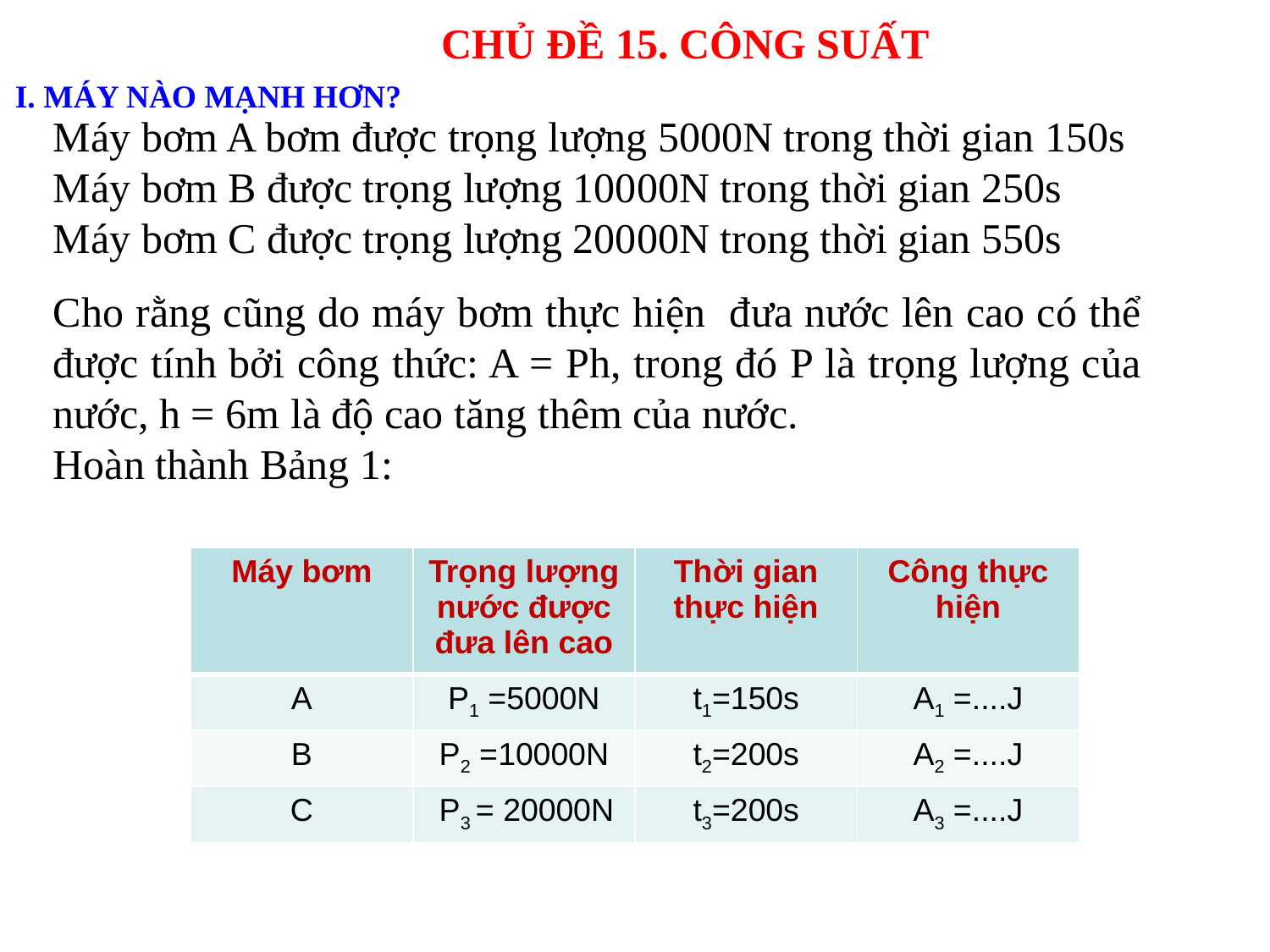

CHỦ ĐỀ 15. CÔNG SUẤT
I. MÁY NÀO MẠNH HƠN?
Máy bơm A bơm được trọng lượng 5000N trong thời gian 150s
Máy bơm B được trọng lượng 10000N trong thời gian 250s
Máy bơm C được trọng lượng 20000N trong thời gian 550s

Cho rằng cũng do máy bơm thực hiện  đưa nước lên cao có thể được tính bởi công thức: A = Ph, trong đó P là trọng lượng của nước, h = 6m là độ cao tăng thêm của nước.
Hoàn thành Bảng 1:

| Máy bơm | Trọng lượng nước được đưa lên cao | Thời gian thực hiện | Công thực hiện |
| --- | --- | --- | --- |
| A | P1 =5000N | t1=150s | A1 =....J |
| B | P2 =10000N | t2=200s | A2 =....J |
| C | P3 = 20000N | t3=200s | A3 =....J |